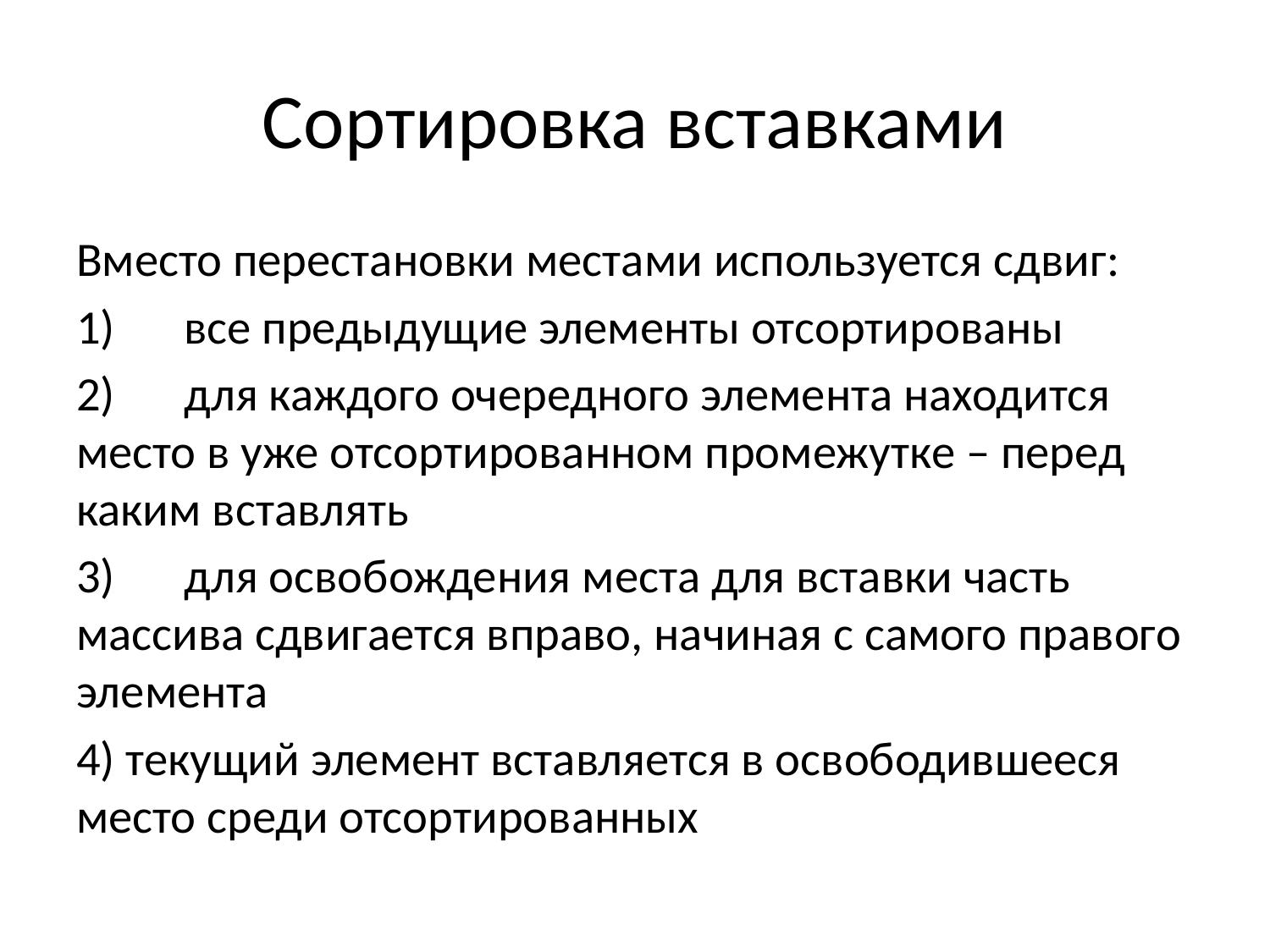

# Сортировка вставками
Вместо перестановки местами используется сдвиг:
1)	все предыдущие элементы отсортированы
2)	для каждого очередного элемента находится место в уже отсортированном промежутке – перед каким вставлять
3)	для освобождения места для вставки часть массива сдвигается вправо, начиная с самого правого элемента
4) текущий элемент вставляется в освободившееся место среди отсортированных